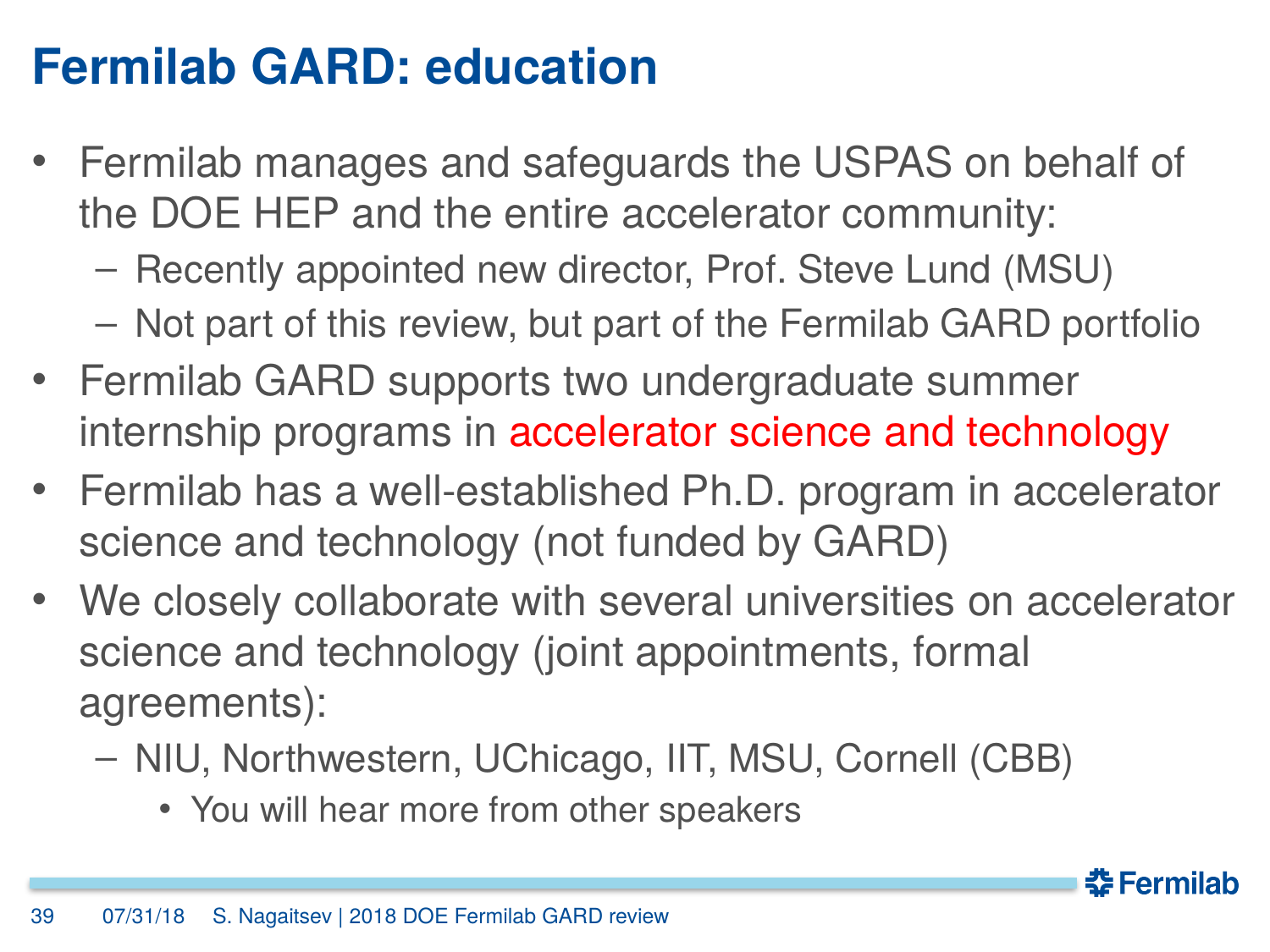

# Fermilab GARD: education
Fermilab manages and safeguards the USPAS on behalf of the DOE HEP and the entire accelerator community:
Recently appointed new director, Prof. Steve Lund (MSU)
Not part of this review, but part of the Fermilab GARD portfolio
Fermilab GARD supports two undergraduate summer internship programs in accelerator science and technology
Fermilab has a well-established Ph.D. program in accelerator science and technology (not funded by GARD)
We closely collaborate with several universities on accelerator science and technology (joint appointments, formal agreements):
NIU, Northwestern, UChicago, IIT, MSU, Cornell (CBB)
You will hear more from other speakers
39
07/31/18
S. Nagaitsev | 2018 DOE Fermilab GARD review